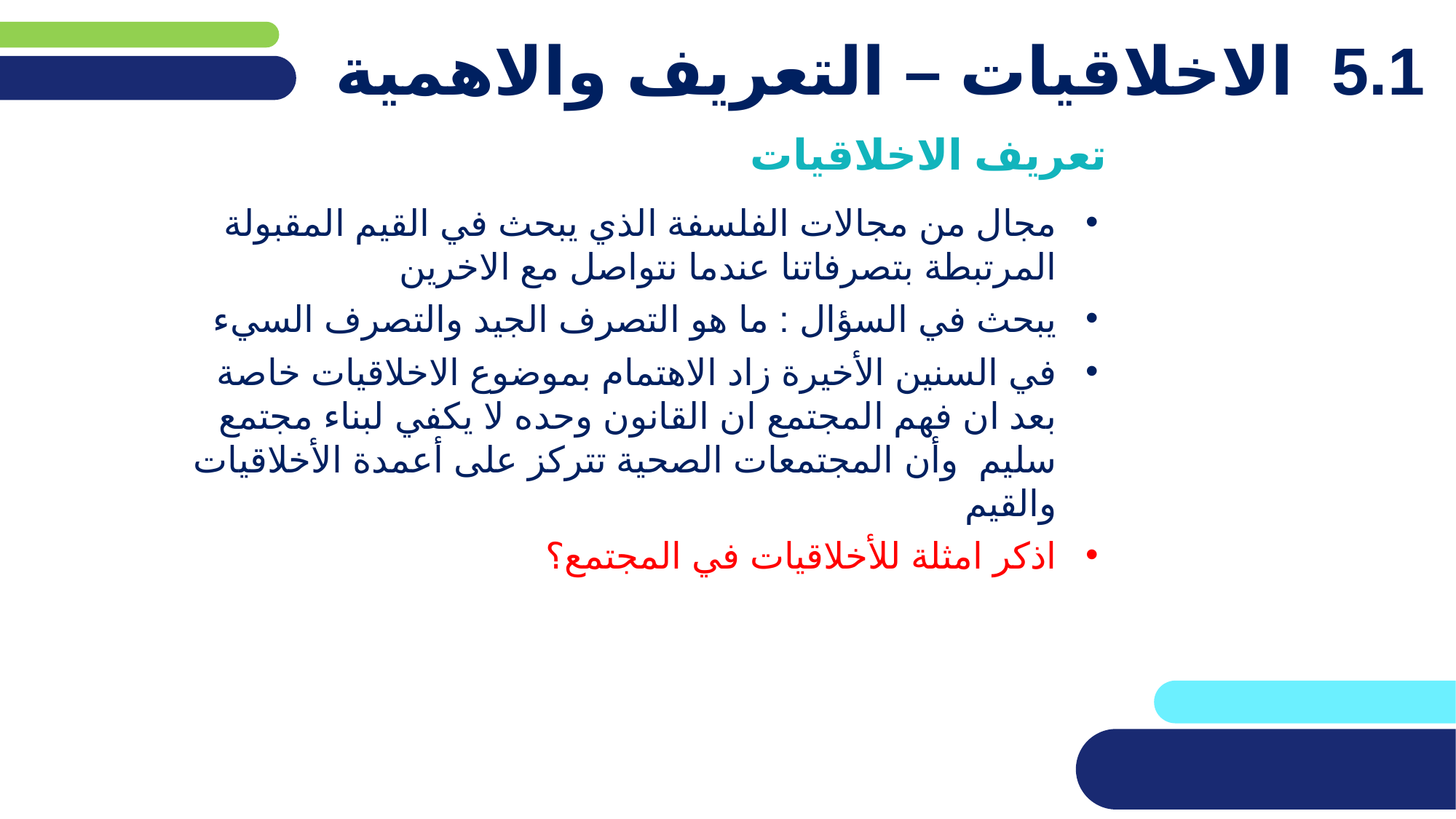

# 5.1  الاخلاقيات – التعريف والاهمية
تعريف الاخلاقيات
مجال من مجالات الفلسفة الذي يبحث في القيم المقبولة المرتبطة بتصرفاتنا عندما نتواصل مع الاخرين
يبحث في السؤال : ما هو التصرف الجيد والتصرف السيء
في السنين الأخيرة زاد الاهتمام بموضوع الاخلاقيات خاصة بعد ان فهم المجتمع ان القانون وحده لا يكفي لبناء مجتمع سليم  وأن المجتمعات الصحية تتركز على أعمدة الأخلاقيات والقيم
اذكر امثلة للأخلاقيات في المجتمع؟